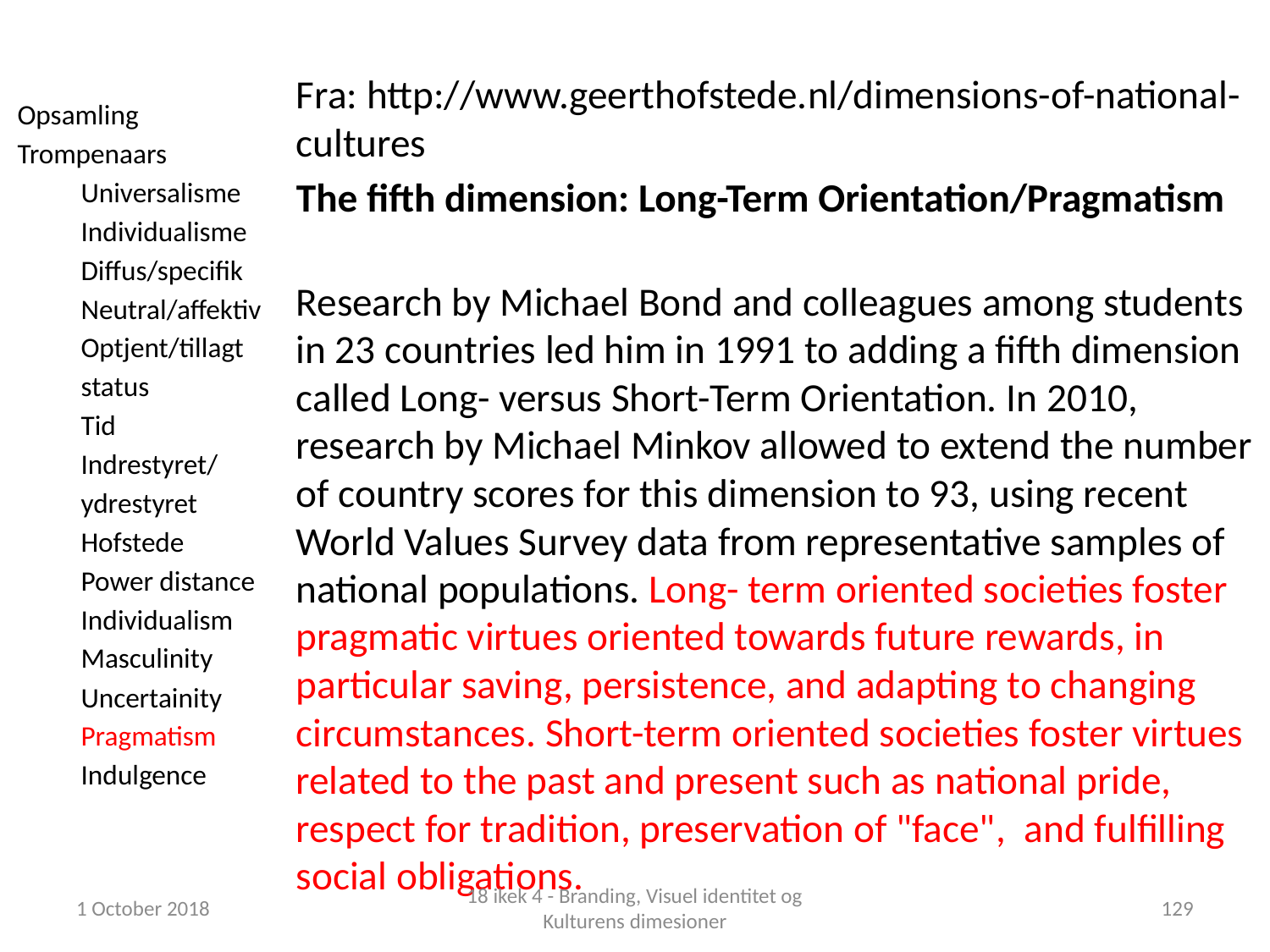

Fra: http://www.geerthofstede.nl/dimensions-of-national-cultures
The fifth dimension: Long-Term Orientation/Pragmatism
Research by Michael Bond and colleagues among students in 23 countries led him in 1991 to adding a fifth dimension called Long- versus Short-Term Orientation. In 2010, research by Michael Minkov allowed to extend the number of country scores for this dimension to 93, using recent World Values Survey data from representative samples of national populations. Long- term oriented societies foster pragmatic virtues oriented towards future rewards, in particular saving, persistence, and adapting to changing circumstances. Short-term oriented societies foster virtues related to the past and present such as national pride, respect for tradition, preservation of "face",  and fulfilling social obligations.

Opsamling
Trompenaars
Universalisme
Individualisme
Diffus/specifik
Neutral/affektiv
Optjent/tillagt status
Tid
Indrestyret/
ydrestyret
Hofstede
Power distance
Individualism
Masculinity
Uncertainity
Pragmatism
Indulgence
1 October 2018
18 ikek 4 - Branding, Visuel identitet og Kulturens dimesioner
129